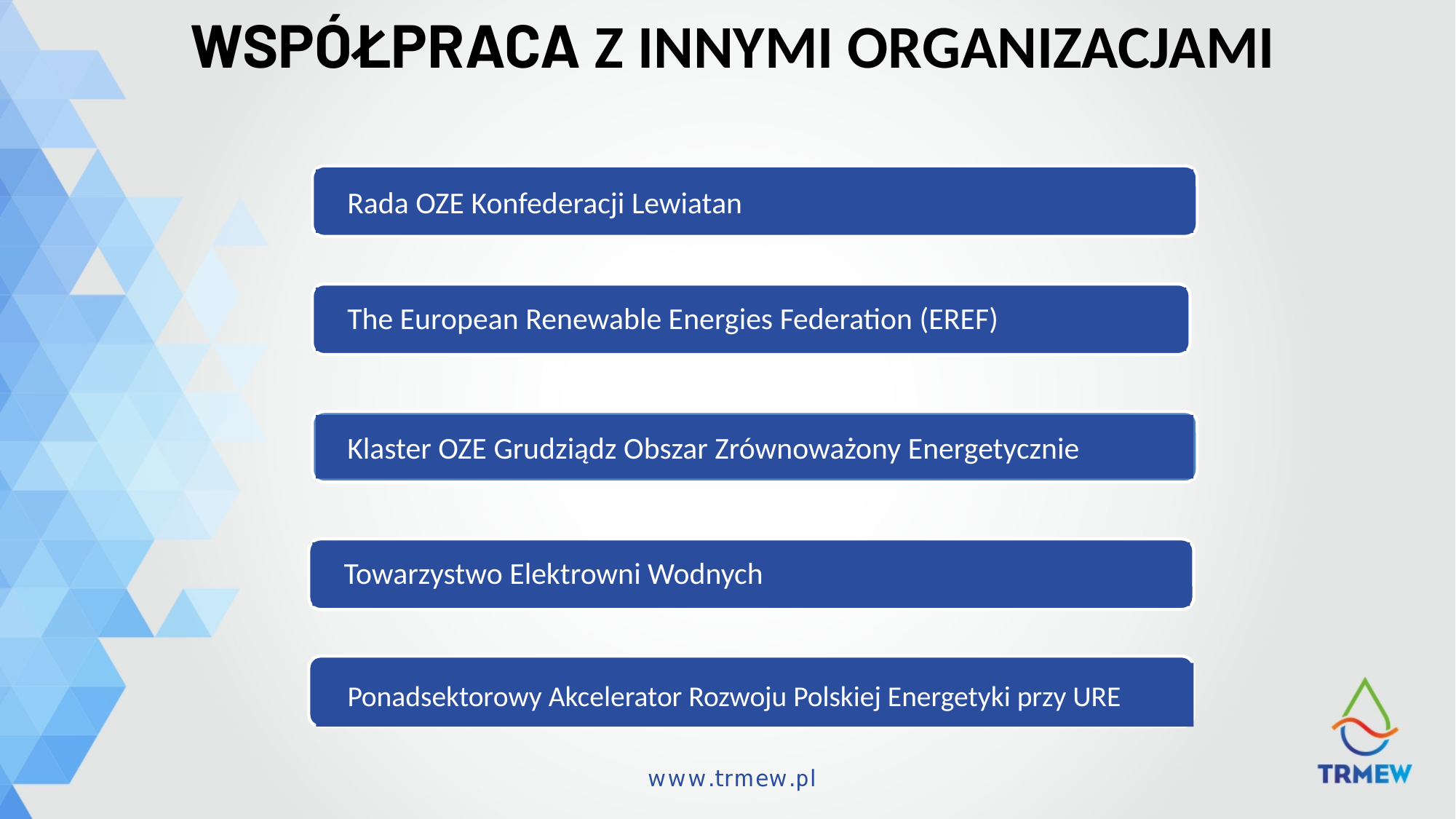

WSPÓŁPRACA Z INNYMI ORGANIZACJAMI

Rada OZE Konfederacji Lewiatan

The European Renewable Energies Federation (EREF)

Klaster OZE Grudziądz Obszar Zrównoważony Energetycznie

Towarzystwo Elektrowni Wodnych

Ponadsektorowy Akcelerator Rozwoju Polskiej Energetyki przy URE
www.trmew.pl